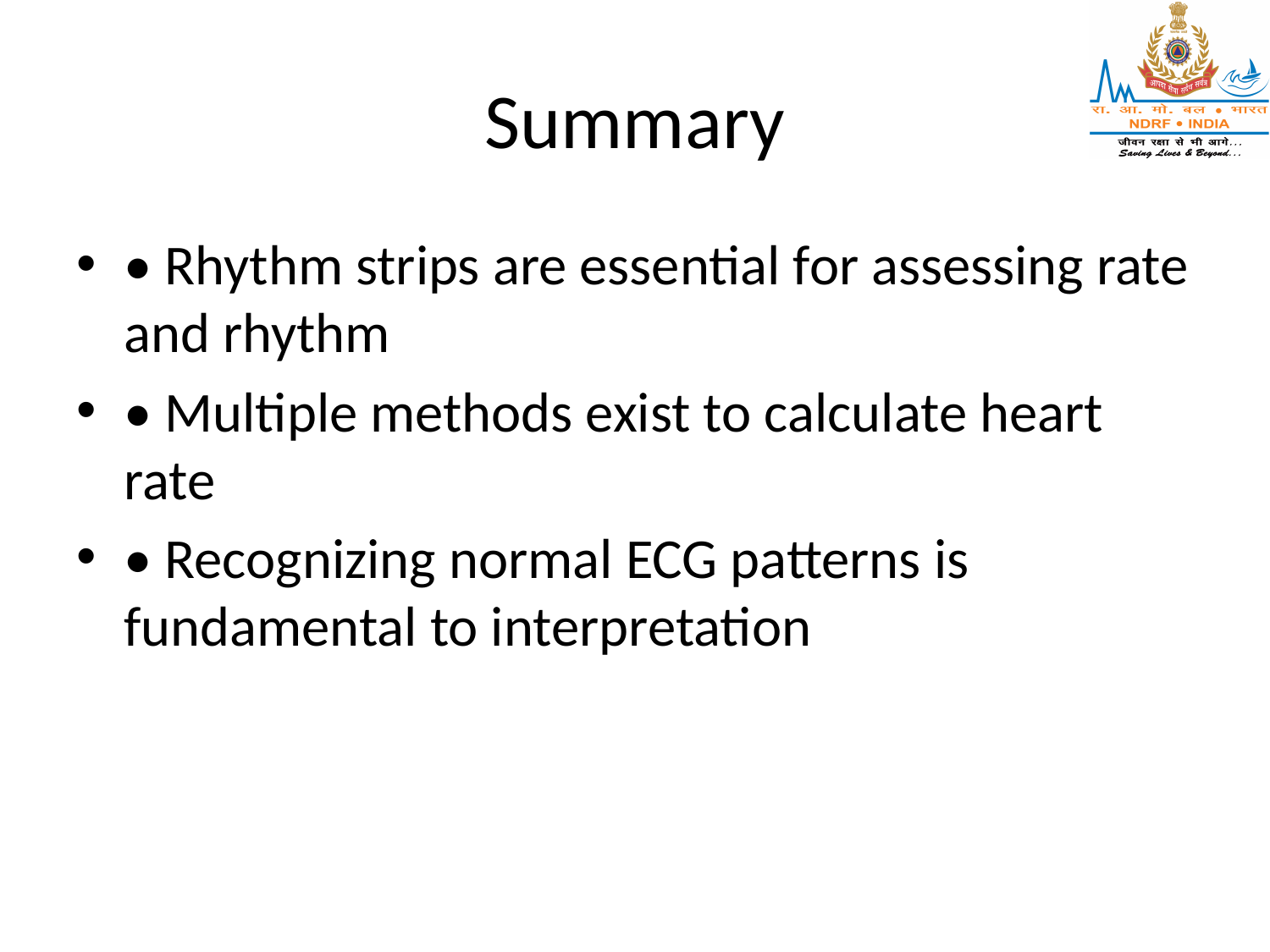

# Summary
• Rhythm strips are essential for assessing rate and rhythm
• Multiple methods exist to calculate heart rate
• Recognizing normal ECG patterns is fundamental to interpretation